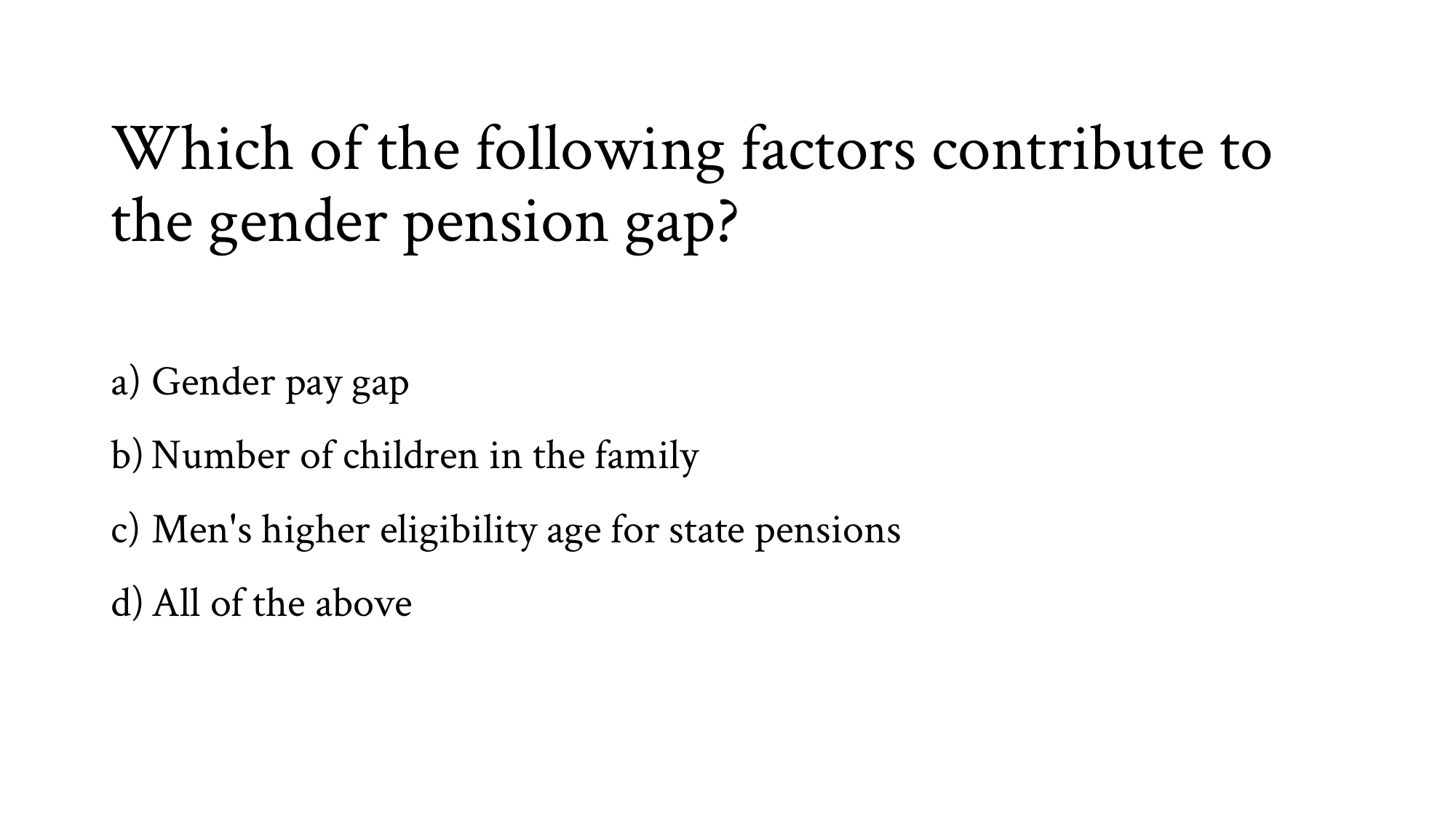

# Which of the following factors contribute to the gender pension gap?
Gender pay gap
Number of children in the family
Men's higher eligibility age for state pensions
All of the above